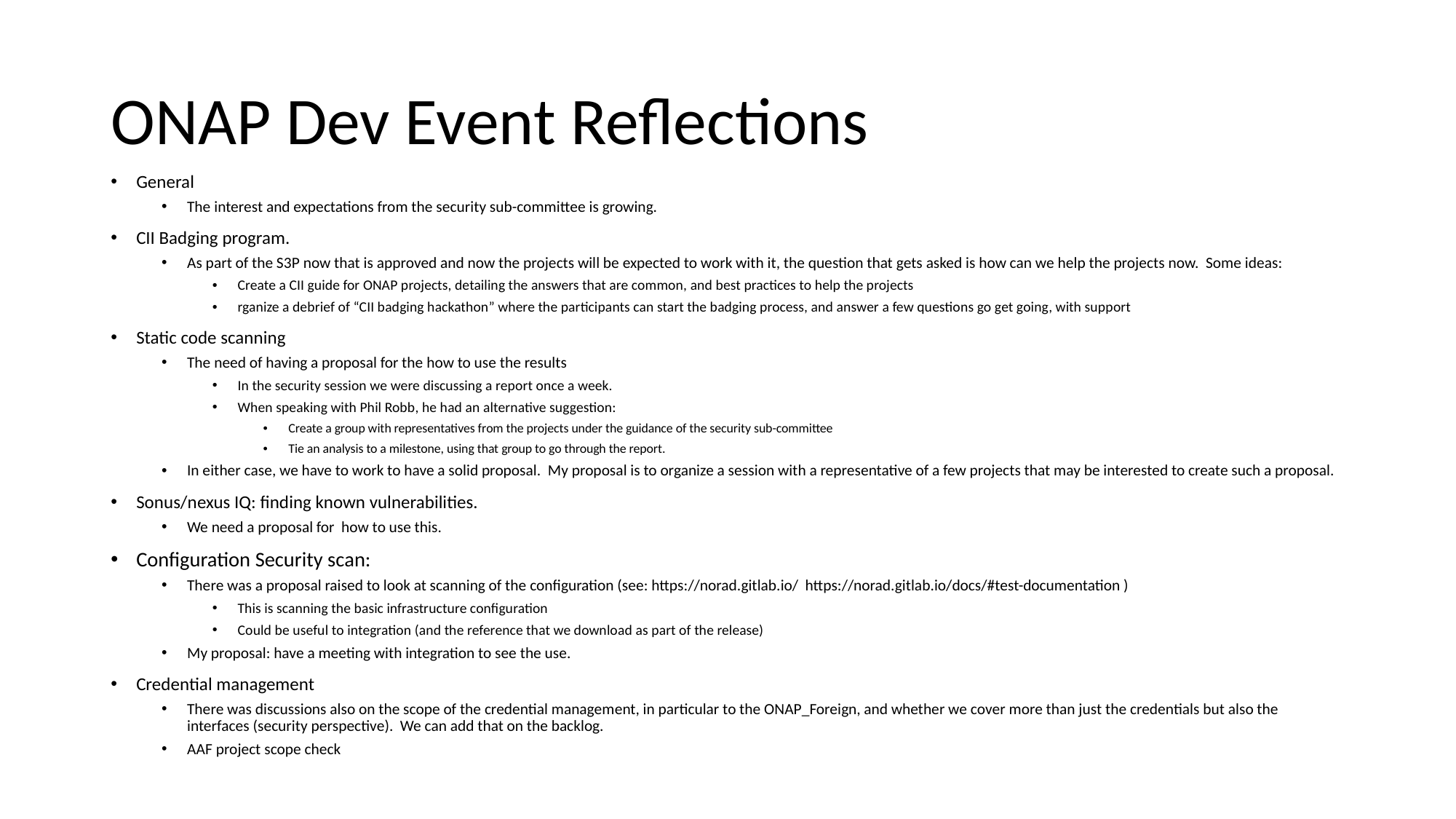

# ONAP Dev Event Reflections
General
The interest and expectations from the security sub-committee is growing.
CII Badging program.
As part of the S3P now that is approved and now the projects will be expected to work with it, the question that gets asked is how can we help the projects now.  Some ideas:
Create a CII guide for ONAP projects, detailing the answers that are common, and best practices to help the projects
rganize a debrief of “CII badging hackathon” where the participants can start the badging process, and answer a few questions go get going, with support
Static code scanning
The need of having a proposal for the how to use the results
In the security session we were discussing a report once a week.
When speaking with Phil Robb, he had an alternative suggestion:
Create a group with representatives from the projects under the guidance of the security sub-committee
Tie an analysis to a milestone, using that group to go through the report.
In either case, we have to work to have a solid proposal.  My proposal is to organize a session with a representative of a few projects that may be interested to create such a proposal.
Sonus/nexus IQ: finding known vulnerabilities.
We need a proposal for  how to use this.
Configuration Security scan:
There was a proposal raised to look at scanning of the configuration (see: https://norad.gitlab.io/  https://norad.gitlab.io/docs/#test-documentation )
This is scanning the basic infrastructure configuration
Could be useful to integration (and the reference that we download as part of the release)
My proposal: have a meeting with integration to see the use.
Credential management
There was discussions also on the scope of the credential management, in particular to the ONAP_Foreign, and whether we cover more than just the credentials but also the interfaces (security perspective).  We can add that on the backlog.
AAF project scope check